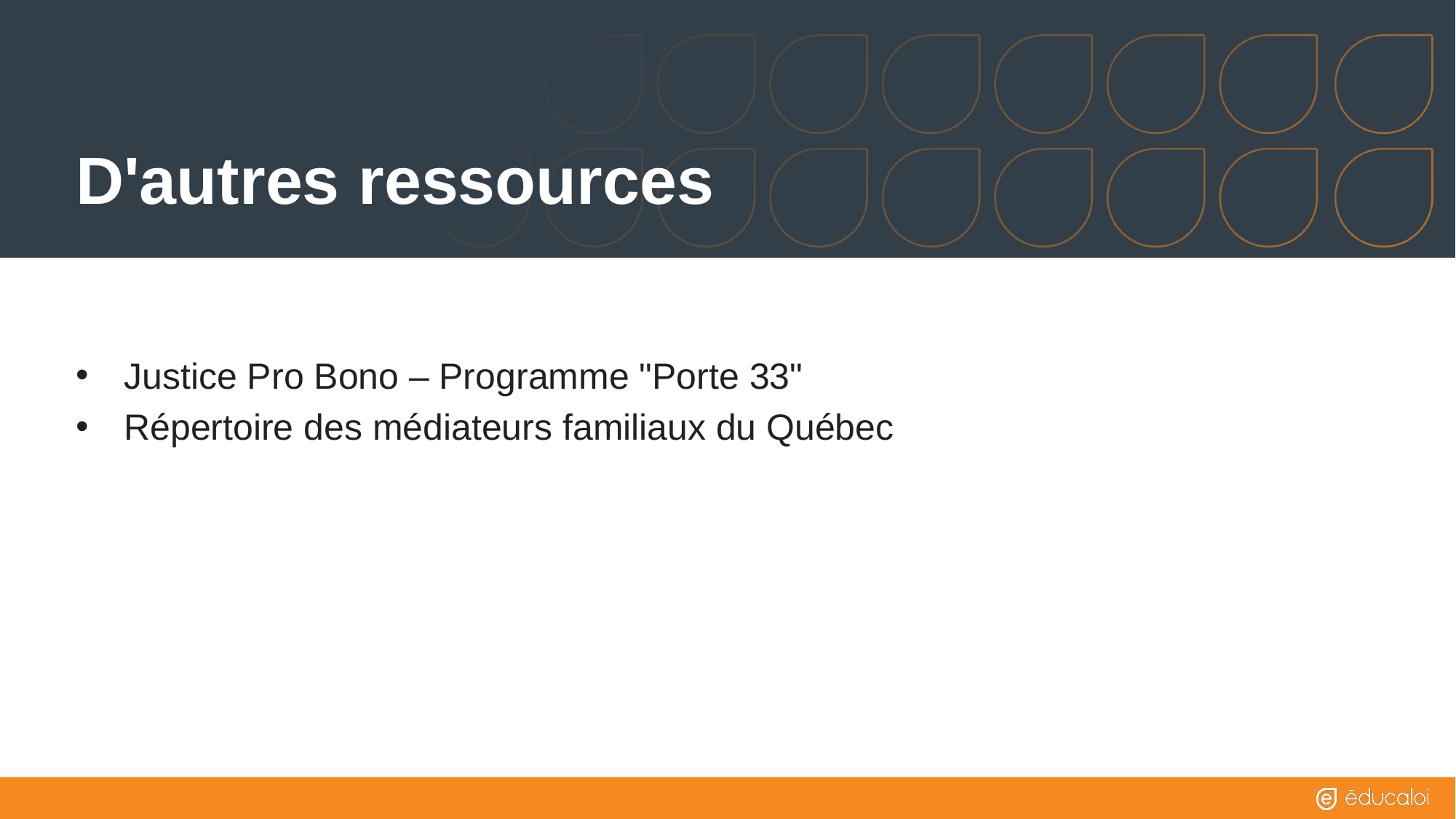

# D'autres ressources

Justice Pro Bono – Programme "Porte 33"
Répertoire des médiateurs familiaux du Québec